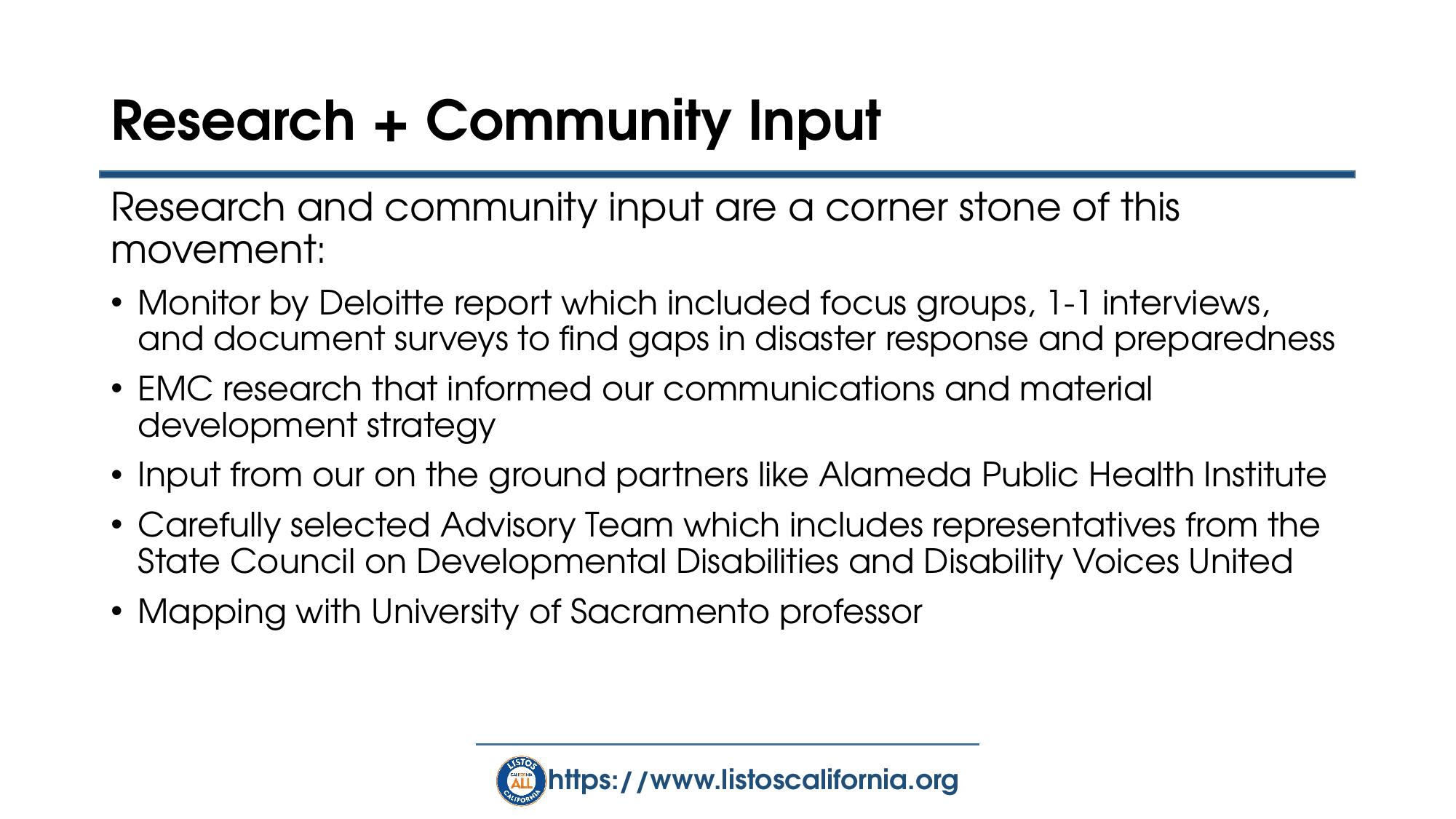

# Research + Community Input
Research and community input are a corner stone of this movement:
Monitor by Deloitte report which included focus groups, 1-1 interviews, and document surveys to find gaps in disaster response and preparedness
EMC research that informed our communications and material development strategy
Input from our on the ground partners like Alameda Public Health Institute
Carefully selected Advisory Team which includes representatives from the State Council on Developmental Disabilities and Disability Voices United
Mapping with University of Sacramento professor